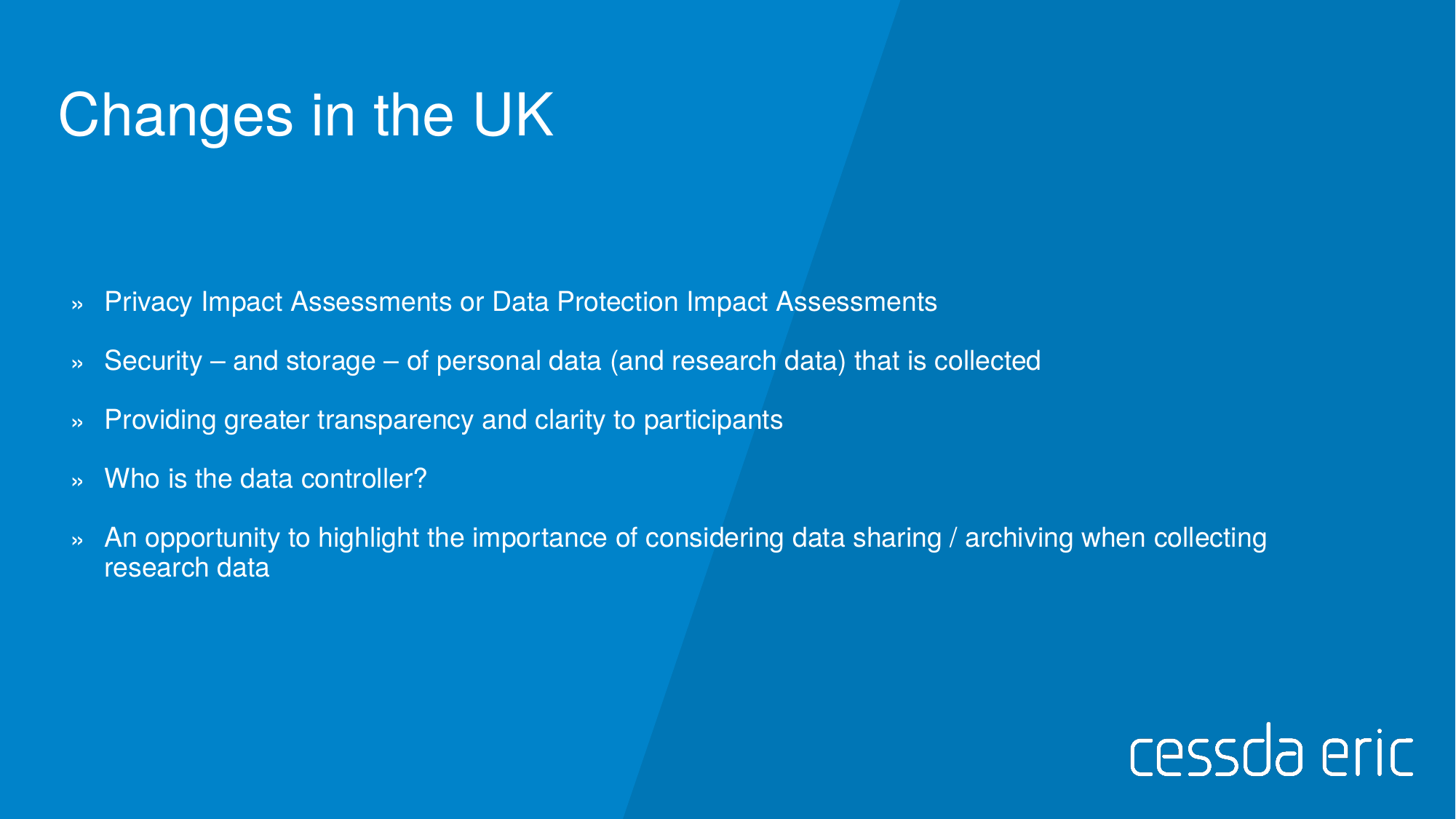

# Changes in the UK

Privacy Impact Assessments or Data Protection Impact Assessments

Security – and storage – of personal data (and research data) that is collected

Providing greater transparency and clarity to participants

Who is the data controller?

An opportunity to highlight the importance of considering data sharing / archiving when collecting research data